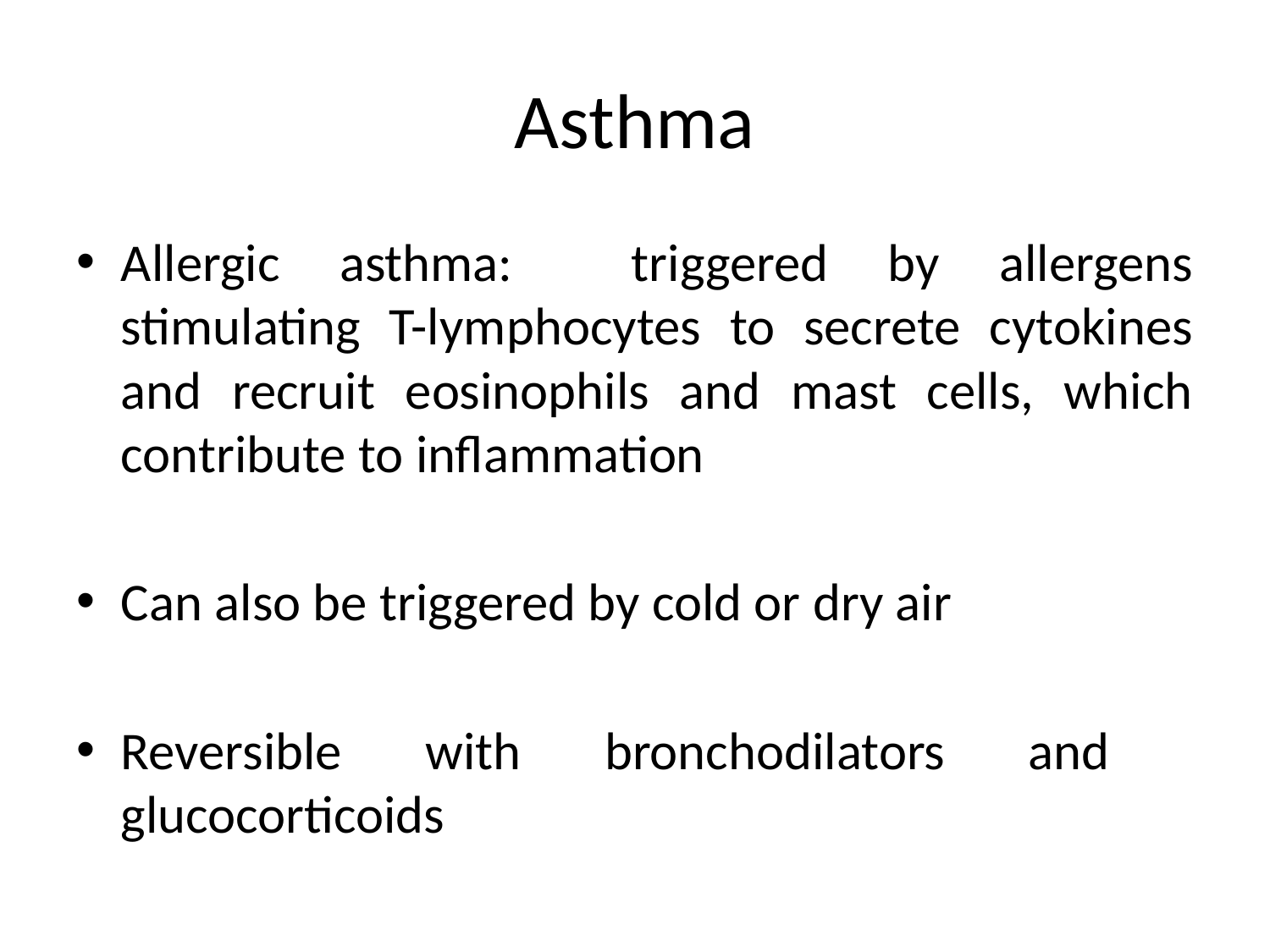

# Asthma
Allergic asthma:  triggered by allergens stimulating T-lymphocytes to secrete cytokines and recruit eosinophils and mast cells, which contribute to inflammation

Can also be triggered by cold or dry air

Reversible with bronchodilators and  glucocorticoids